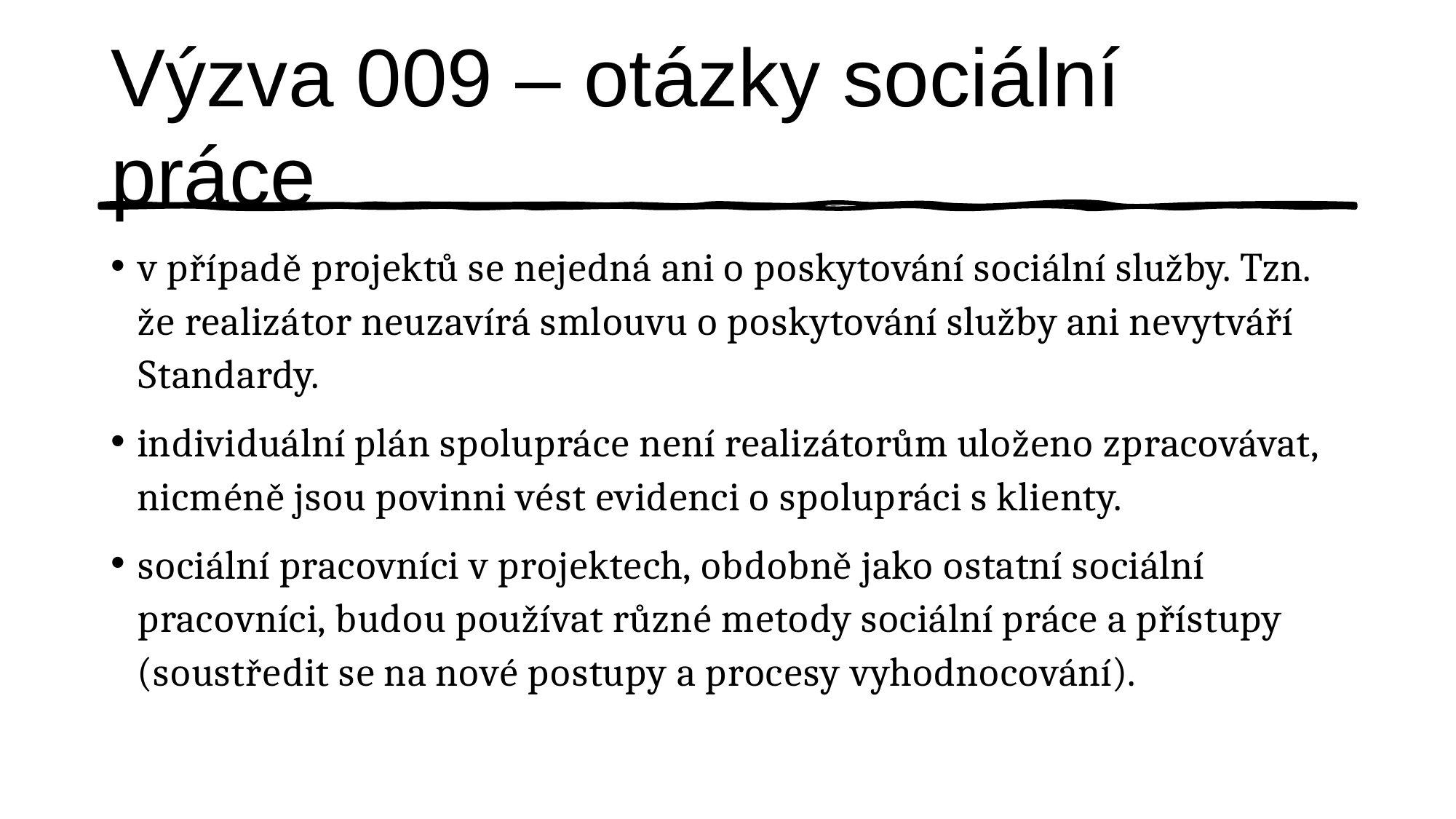

# Výzva 009 – otázky sociální práce
v případě projektů se nejedná ani o poskytování sociální služby. Tzn. že realizátor neuzavírá smlouvu o poskytování služby ani nevytváří Standardy.
individuální plán spolupráce není realizátorům uloženo zpracovávat, nicméně jsou povinni vést evidenci o spolupráci s klienty.
sociální pracovníci v projektech, obdobně jako ostatní sociální pracovníci, budou používat různé metody sociální práce a přístupy (soustředit se na nové postupy a procesy vyhodnocování).